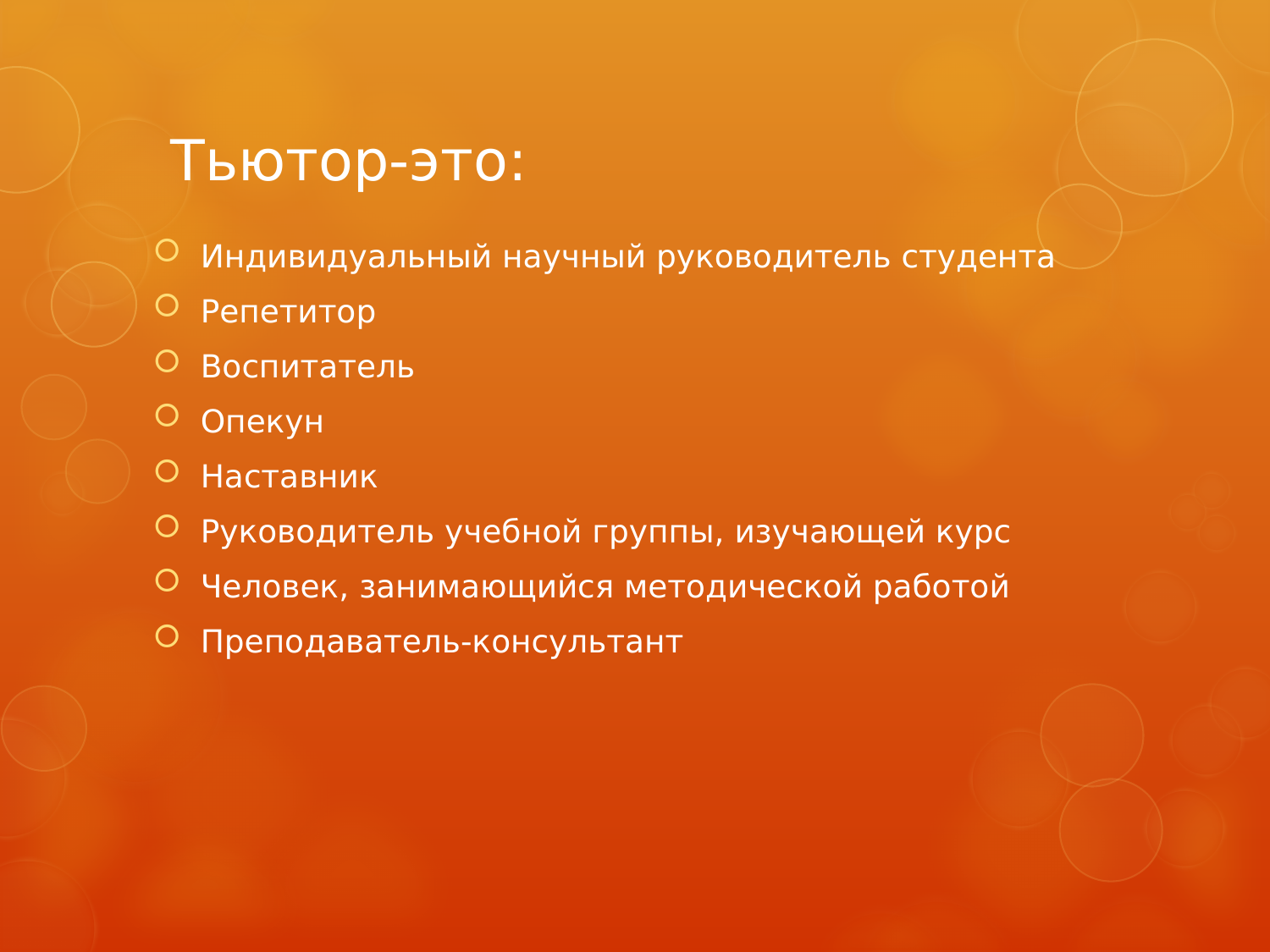

# Тьютор-это:
Индивидуальный научный руководитель студента
Репетитор
Воспитатель
Опекун
Наставник
Руководитель учебной группы, изучающей курс
Человек, занимающийся методической работой
Преподаватель-консультант